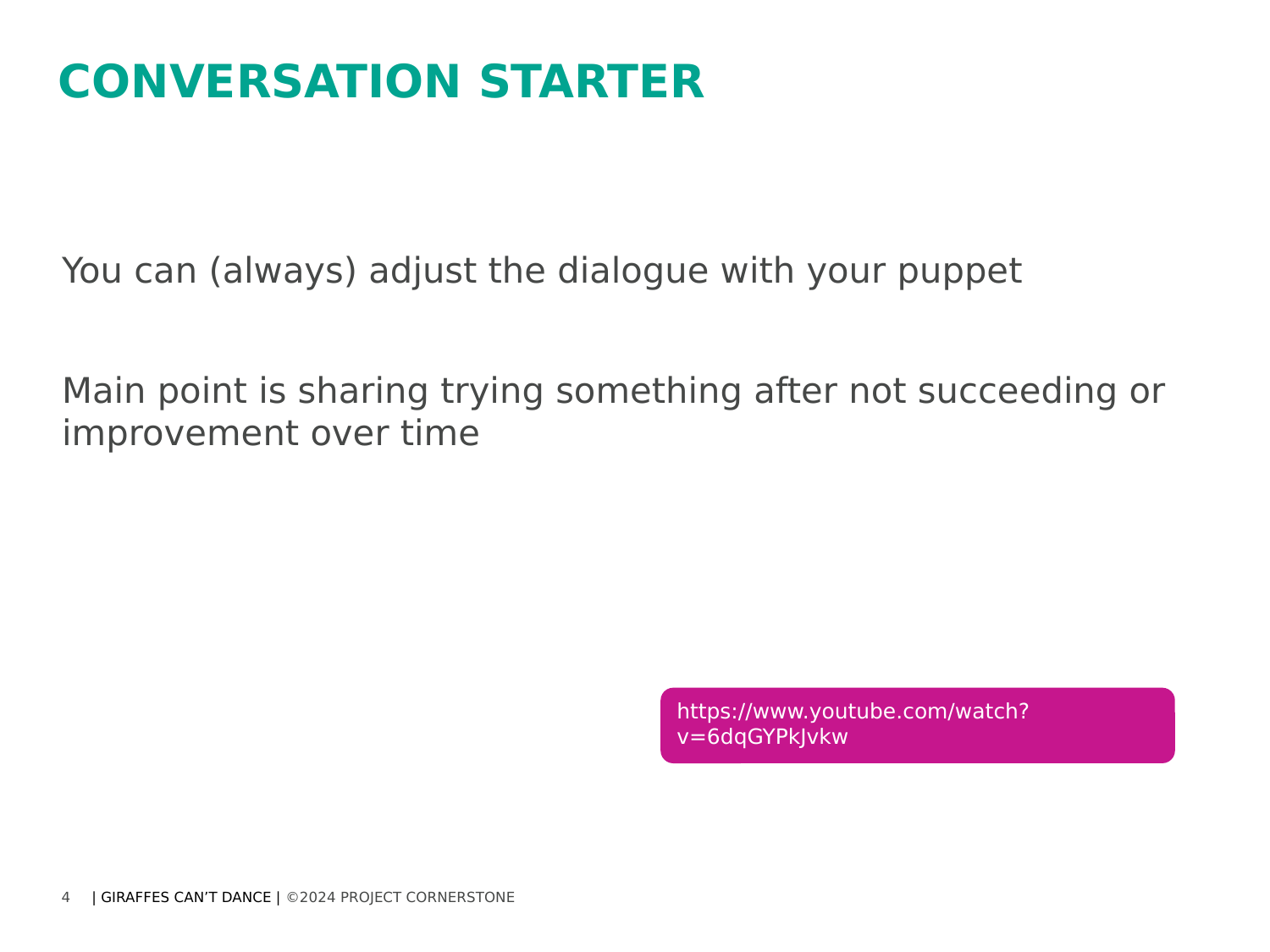

# CONVERSATION STARTER
You can (always) adjust the dialogue with your puppet

Main point is sharing trying something after not succeeding or improvement over time
https://www.youtube.com/watch?v=6dqGYPkJvkw
4
| GIRAFFES CAN’T DANCE | ©2024 PROJECT CORNERSTONE